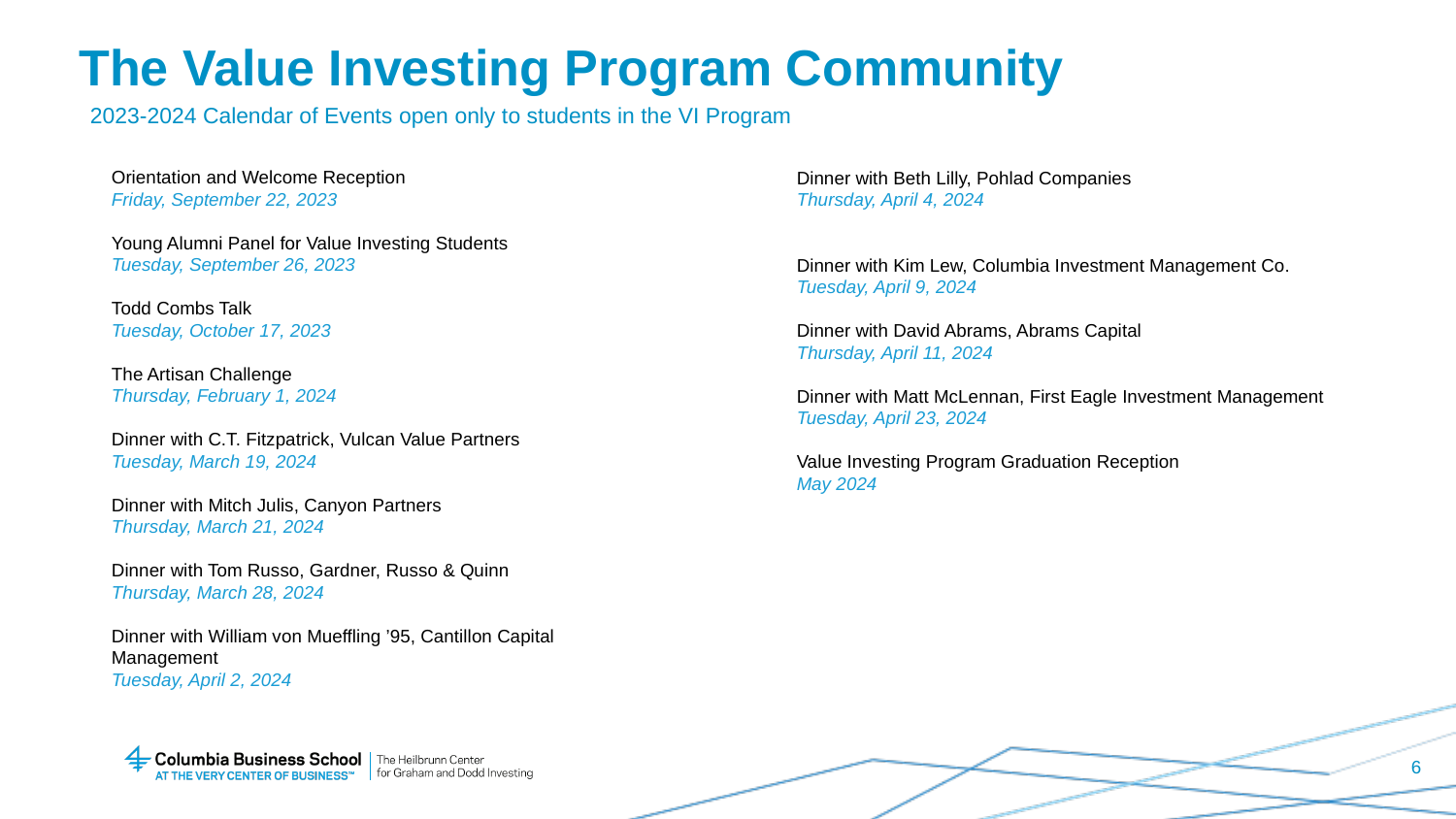

# The Value Investing Program Community 2023-2024 Calendar of Events open only to students in the VI Program
Orientation and Welcome Reception
Friday, September 22, 2023

Young Alumni Panel for Value Investing Students
Tuesday, September 26, 2023

Todd Combs Talk
Tuesday, October 17, 2023

The Artisan Challenge
Thursday, February 1, 2024

Dinner with C.T. Fitzpatrick, Vulcan Value Partners
Tuesday, March 19, 2024

Dinner with Mitch Julis, Canyon Partners
Thursday, March 21, 2024

Dinner with Tom Russo, Gardner, Russo & Quinn
Thursday, March 28, 2024

Dinner with William von Mueffling ’95, Cantillon Capital Management
Tuesday, April 2, 2024

Dinner with Beth Lilly, Pohlad Companies
Thursday, April 4, 2024

Dinner with Kim Lew, Columbia Investment Management Co.
Tuesday, April 9, 2024

Dinner with David Abrams, Abrams Capital
Thursday, April 11, 2024

Dinner with Matt McLennan, First Eagle Investment Management
Tuesday, April 23, 2024

Value Investing Program Graduation Reception
May 2024

6